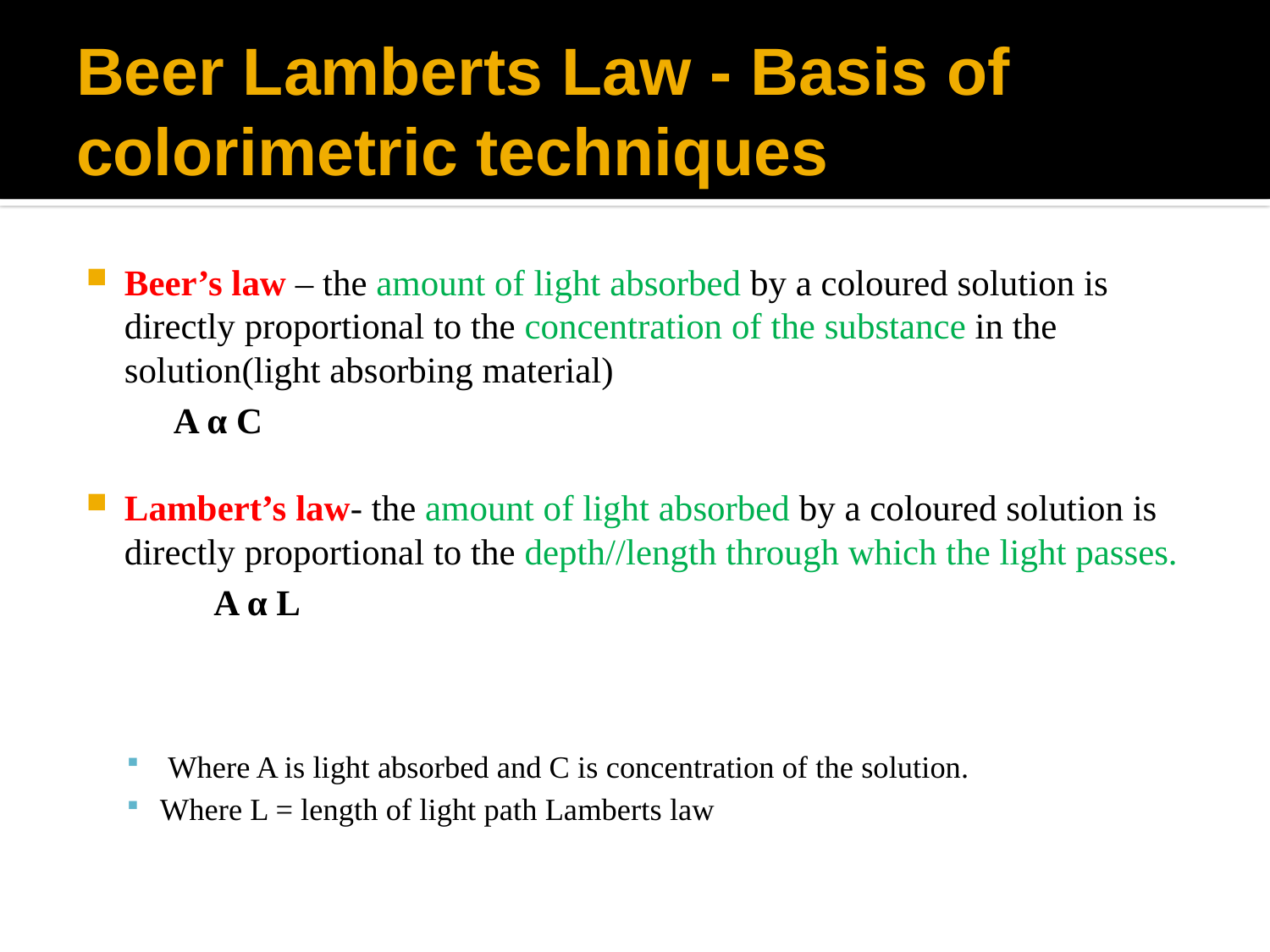

# Beer Lamberts Law - Basis of colorimetric techniques
Beer’s law – the amount of light absorbed by a coloured solution is directly proportional to the concentration of the substance in the solution(light absorbing material)
 A α C

Lambert’s law- the amount of light absorbed by a coloured solution is directly proportional to the depth//length through which the light passes.
		 A α L

 Where A is light absorbed and C is concentration of the solution.
Where L = length of light path Lamberts law